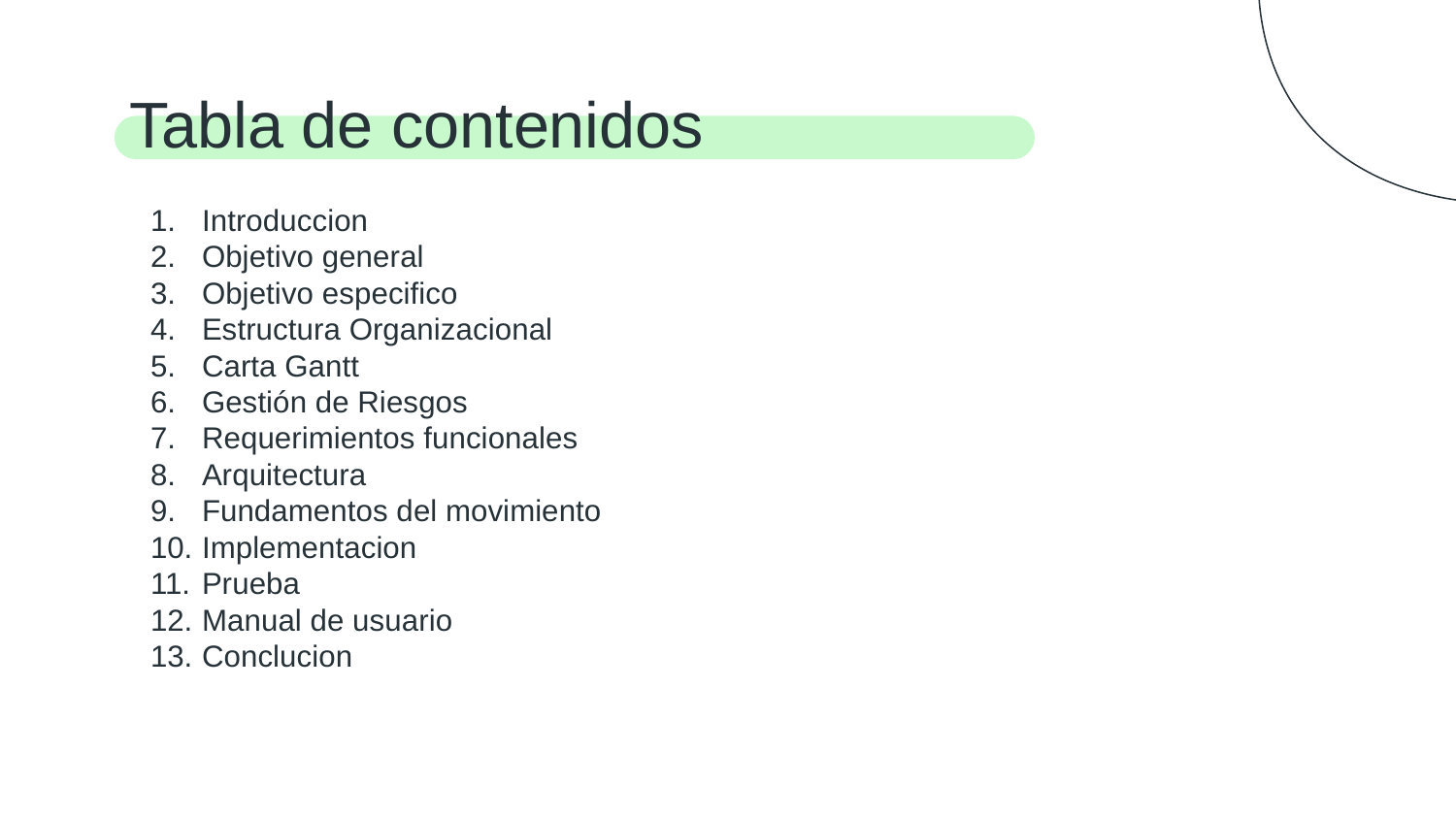

# Tabla de contenidos
Introduccion
Objetivo general
Objetivo especifico
Estructura Organizacional
Carta Gantt
Gestión de Riesgos
Requerimientos funcionales
Arquitectura
Fundamentos del movimiento
Implementacion
Prueba
Manual de usuario
Conclucion